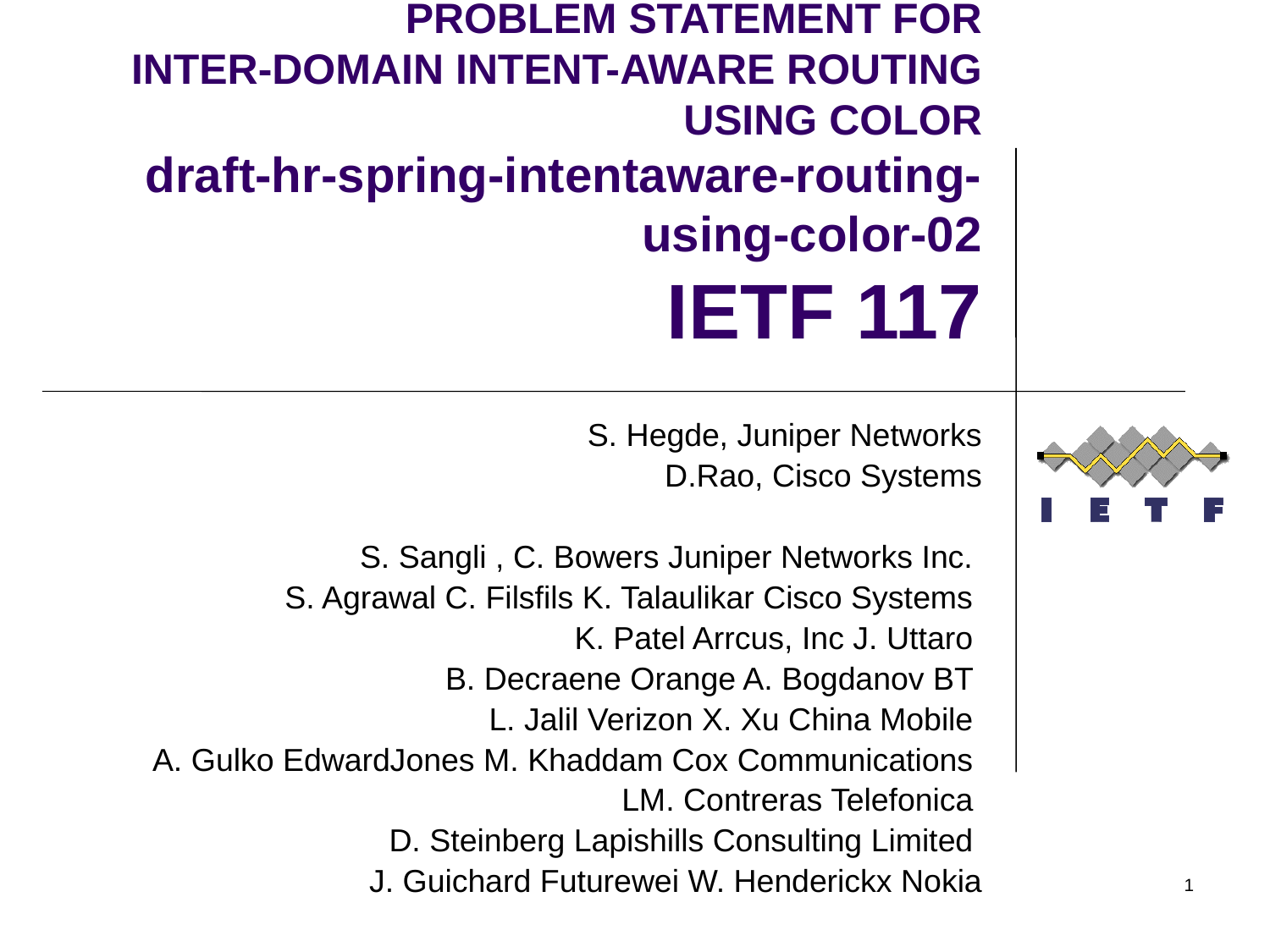

# PROBLEM STATEMENT FOR INTER-DOMAIN INTENT-AWARE ROUTING USING COLOR draft-hr-spring-intentaware-routing-using-color-02 IETF 117
S. Hegde, Juniper Networks
D.Rao, Cisco Systems

S. Sangli , C. Bowers Juniper Networks Inc.
S. Agrawal C. Filsfils K. Talaulikar Cisco Systems
K. Patel Arrcus, Inc J. Uttaro
B. Decraene Orange A. Bogdanov BT
L. Jalil Verizon X. Xu China Mobile
A. Gulko EdwardJones M. Khaddam Cox Communications
LM. Contreras Telefonica
D. Steinberg Lapishills Consulting Limited
J. Guichard Futurewei W. Henderickx Nokia

1